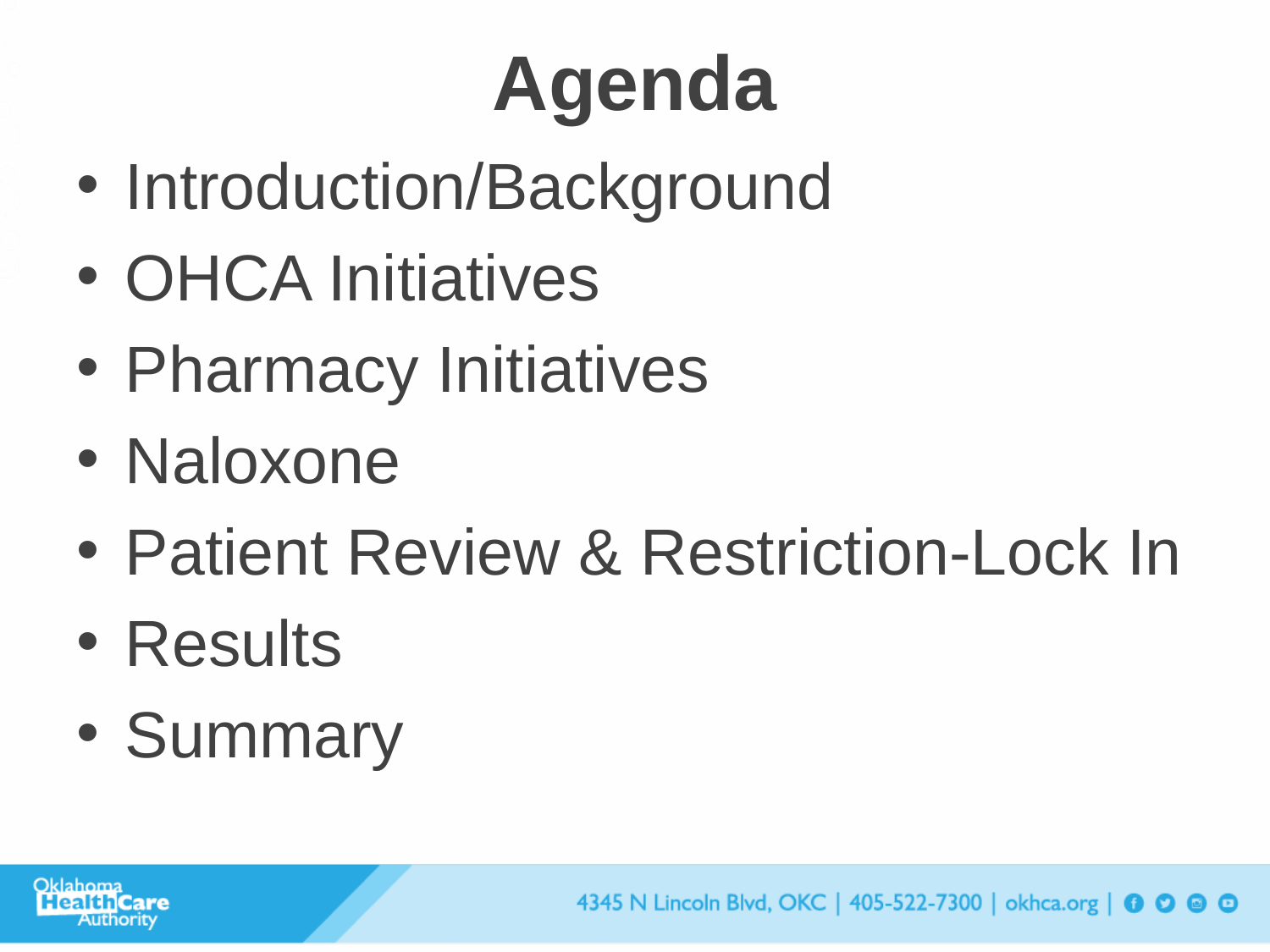

# Agenda
Introduction/Background
OHCA Initiatives
Pharmacy Initiatives
Naloxone
Patient Review & Restriction-Lock In
Results
Summary